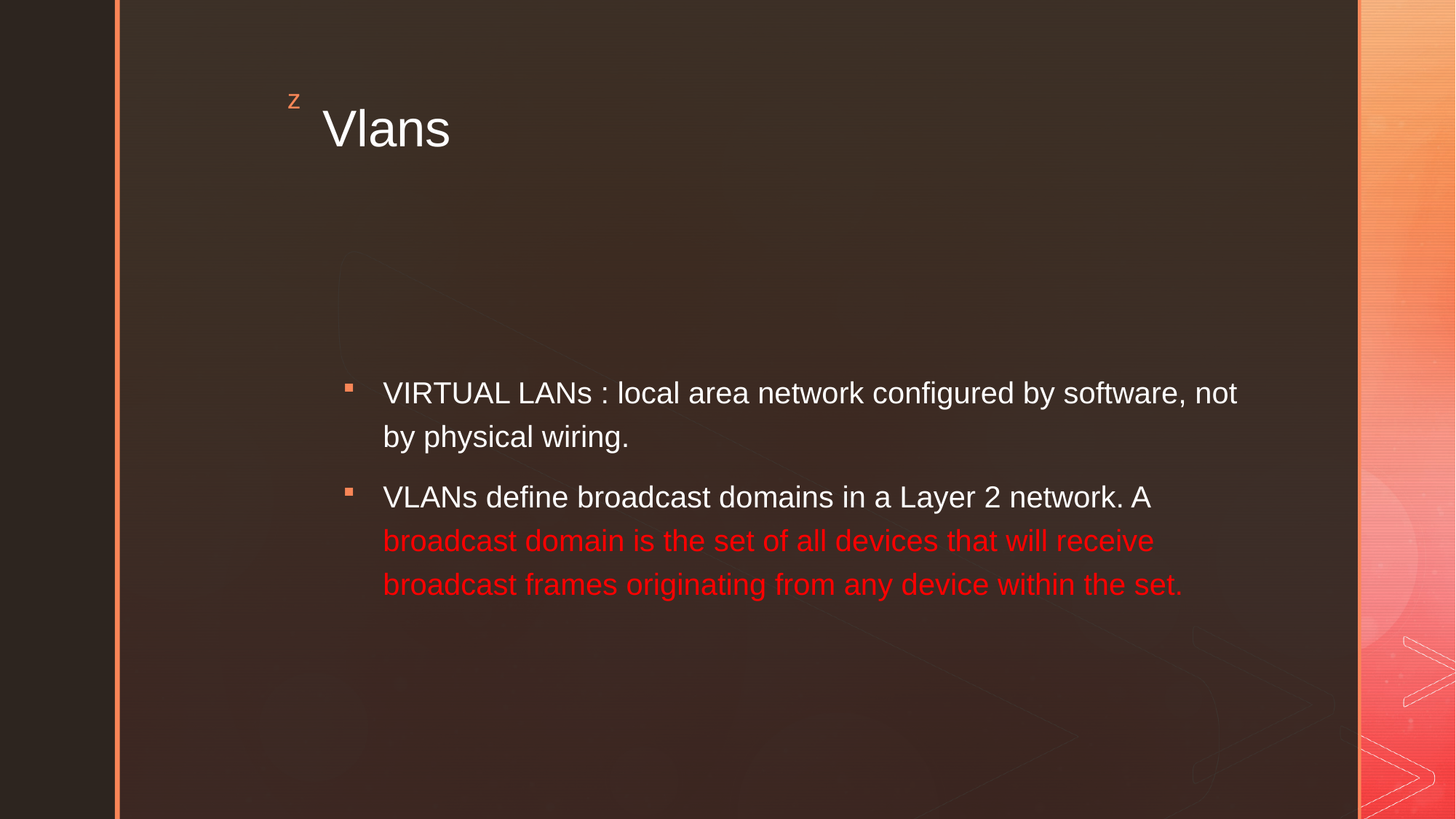

# Vlans
VIRTUAL LANs : local area network configured by software, not by physical wiring.
VLANs define broadcast domains in a Layer 2 network. A broadcast domain is the set of all devices that will receive broadcast frames originating from any device within the set.